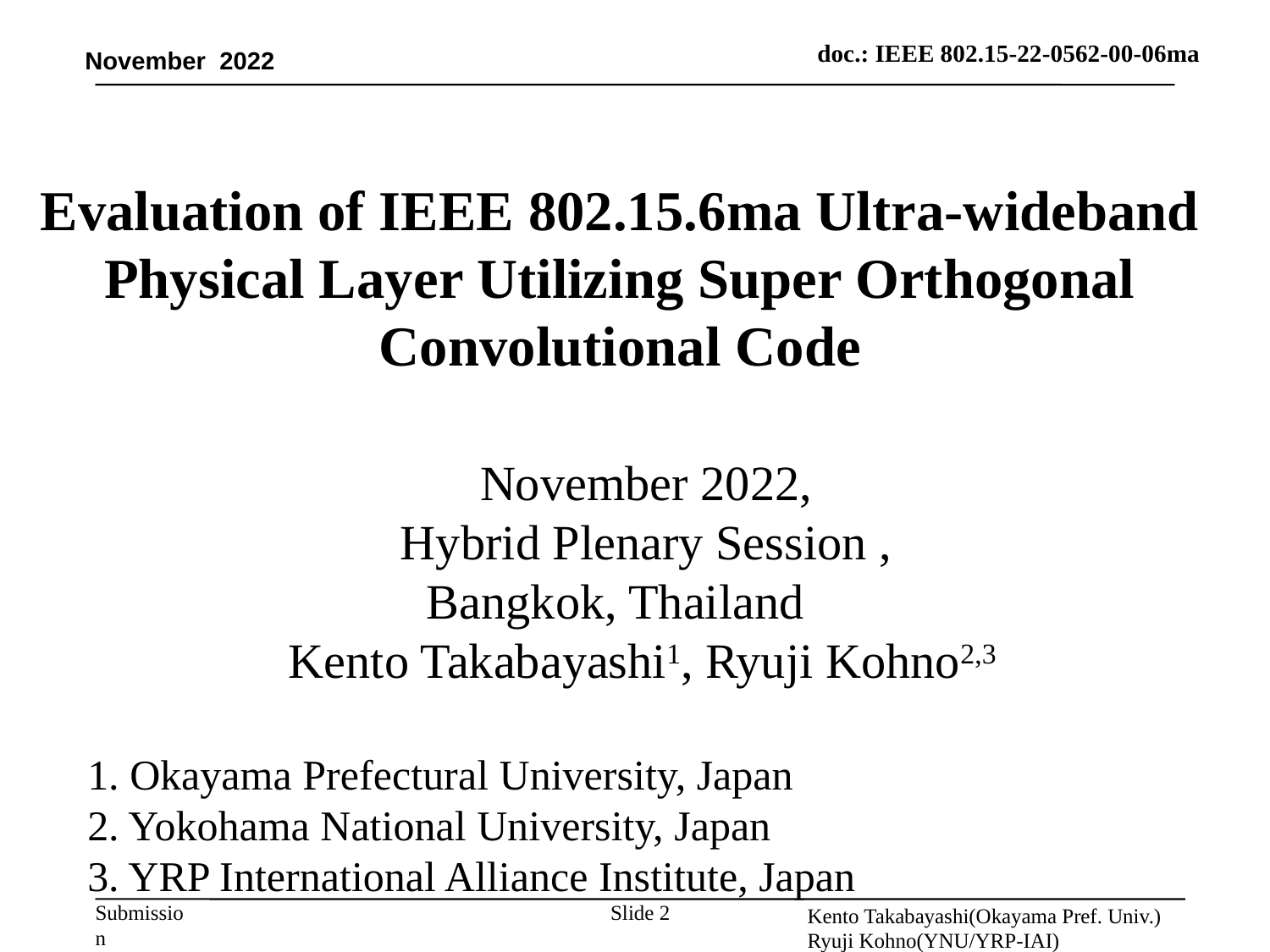

November  2022
Evaluation of IEEE 802.15.6ma Ultra-wideband Physical Layer Utilizing Super Orthogonal Convolutional Code

November 2022,
Hybrid Plenary Session ,
Bangkok, Thailand
Kento Takabayashi1, Ryuji Kohno2,3

1. Okayama Prefectural University, Japan
2. Yokohama National University, Japan
3. YRP International Alliance Institute, Japan
Kento Takabayashi(Okayama Pref. Univ.) Ryuji Kohno(YNU/YRP-IAI)
Slide 2